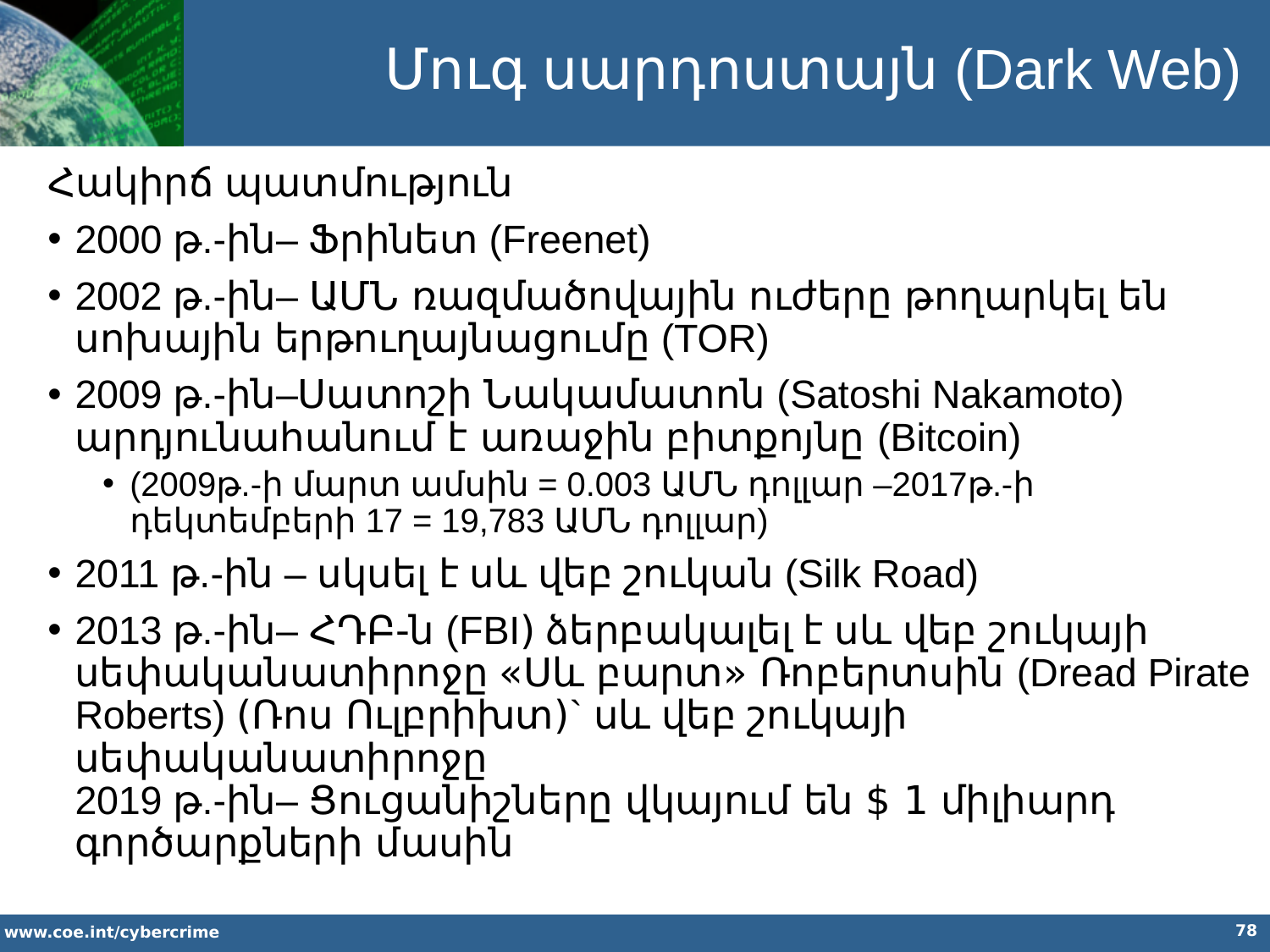

Մուգ սարդոստայն (Dark Web)
Հակիրճ պատմություն
2000 թ.-ին– Ֆրինետ (Freenet)
2002 թ.-ին– ԱՄՆ ռազմածովային ուժերը թողարկել են սոխային երթուղայնացումը (TOR)
2009 թ.-ին–Սատոշի Նակամատոն (Satoshi Nakamoto) արդյունահանում է առաջին բիտքոյնը (Bitcoin)
(2009թ.-ի մարտ ամսին = 0.003 ԱՄՆ դոլլար –2017թ.-ի դեկտեմբերի 17 = 19,783 ԱՄՆ դոլլար)
2011 թ.-ին – սկսել է սև վեբ շուկան (Silk Road)
2013 թ.-ին– ՀԴԲ-ն (FBI) ձերբակալել է սև վեբ շուկայի սեփականատիրոջը «Սև բարտ» Ռոբերտսին (Dread Pirate Roberts) (Ռոս Ուլբրիխտ)` սև վեբ շուկայի սեփականատիրոջը
2019 թ.-ին– Ցուցանիշները վկայում են $ 1 միլիարդ գործարքների մասին